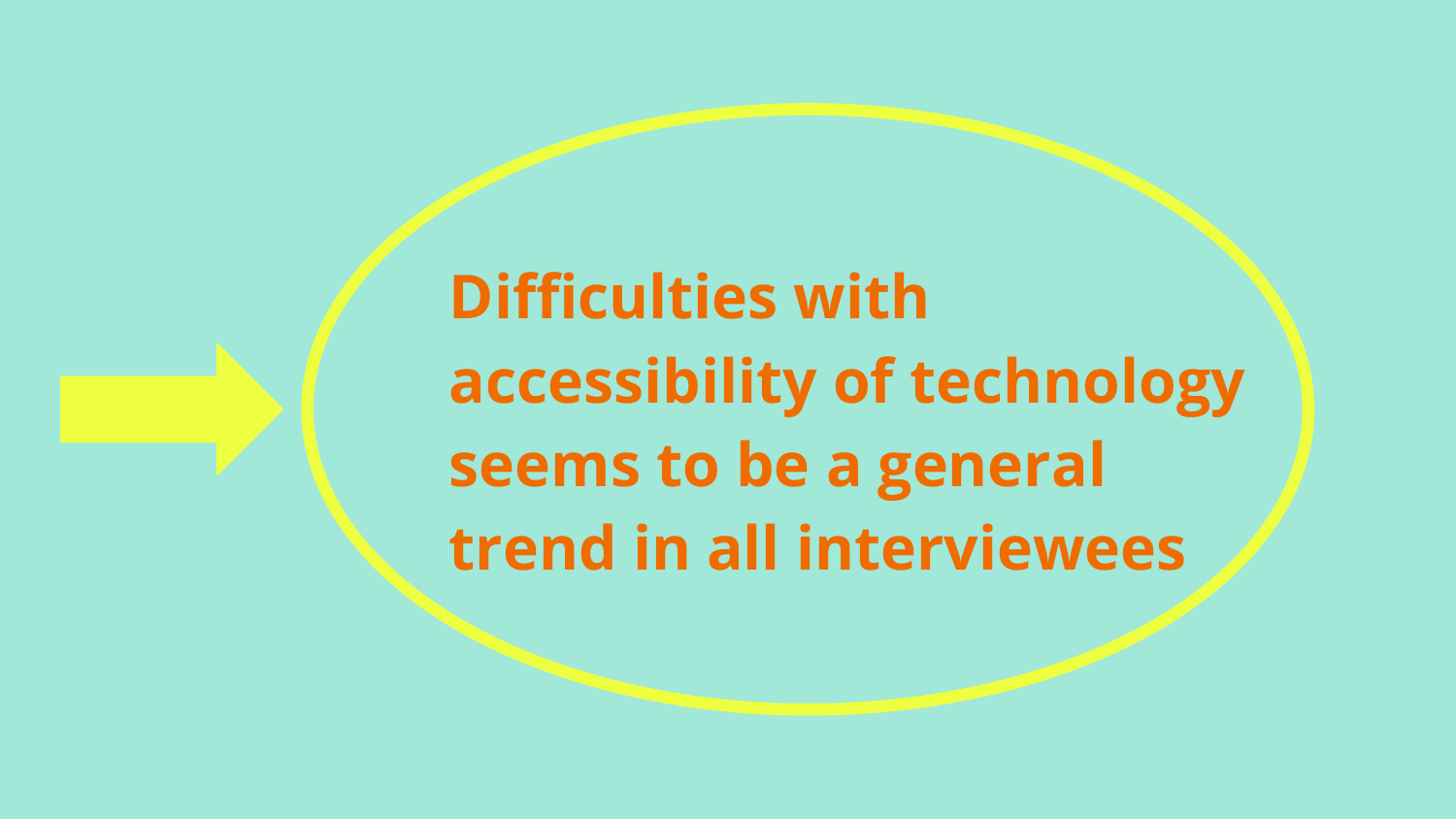

Difficulties with accessibility of technology seems to be a general trend in all interviewees